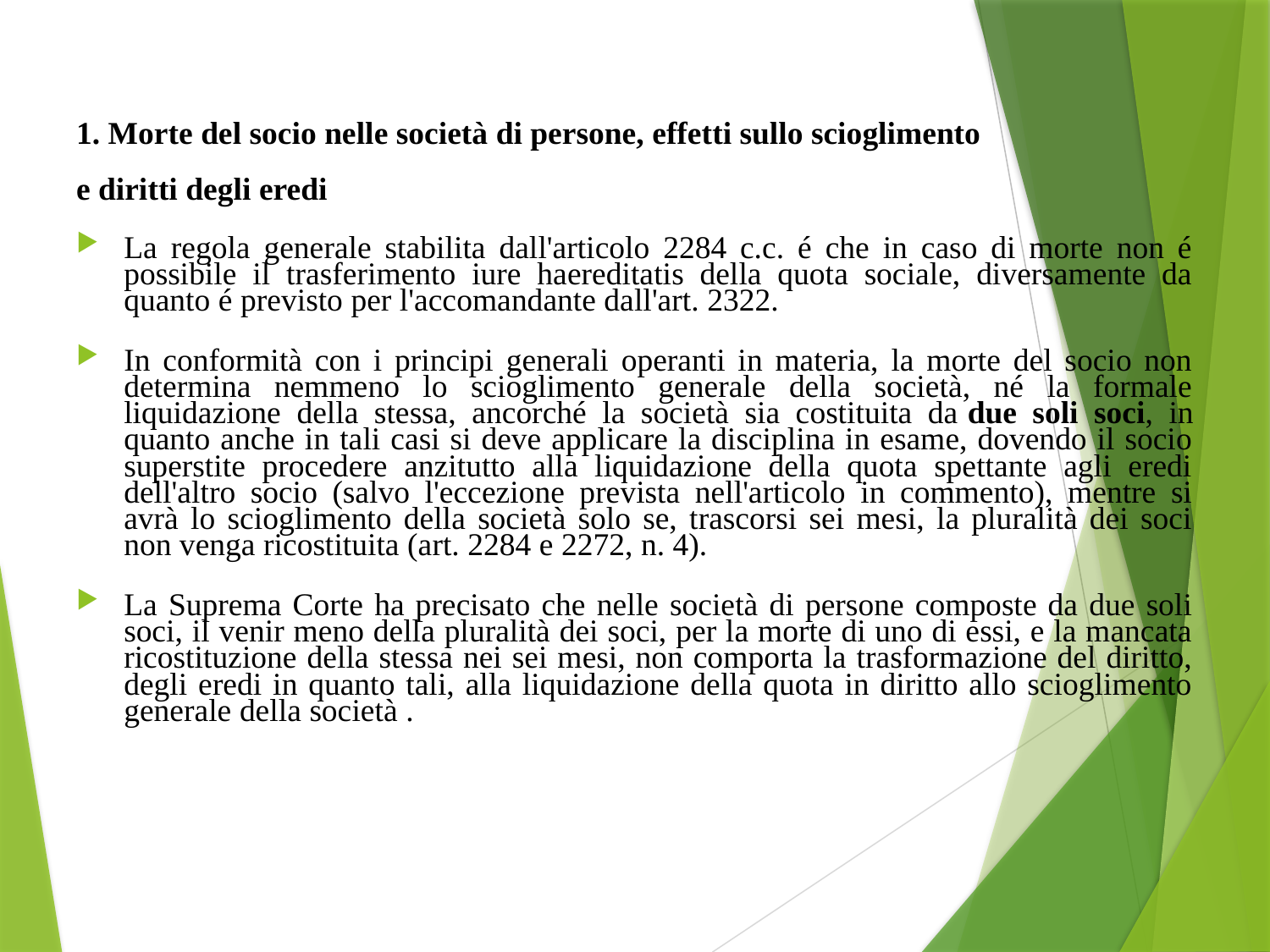

1. Morte del socio nelle società di persone, effetti sullo scioglimento
e diritti degli eredi

La regola generale stabilita dall'articolo 2284 c.c. é che in caso di morte non é possibile il trasferimento iure haereditatis della quota sociale, diversamente da quanto é previsto per l'accomandante dall'art. 2322.

In conformità con i principi generali operanti in materia, la morte del socio non determina nemmeno lo scioglimento generale della società, né la formale liquidazione della stessa, ancorché la società sia costituita da due soli soci, in quanto anche in tali casi si deve applicare la disciplina in esame, dovendo il socio superstite procedere anzitutto alla liquidazione della quota spettante agli eredi dell'altro socio (salvo l'eccezione prevista nell'articolo in commento), mentre si avrà lo scioglimento della società solo se, trascorsi sei mesi, la pluralità dei soci non venga ricostituita (art. 2284 e 2272, n. 4).

La Suprema Corte ha precisato che nelle società di persone composte da due soli soci, il venir meno della pluralità dei soci, per la morte di uno di essi, e la mancata ricostituzione della stessa nei sei mesi, non comporta la trasformazione del diritto, degli eredi in quanto tali, alla liquidazione della quota in diritto allo scioglimento generale della società .